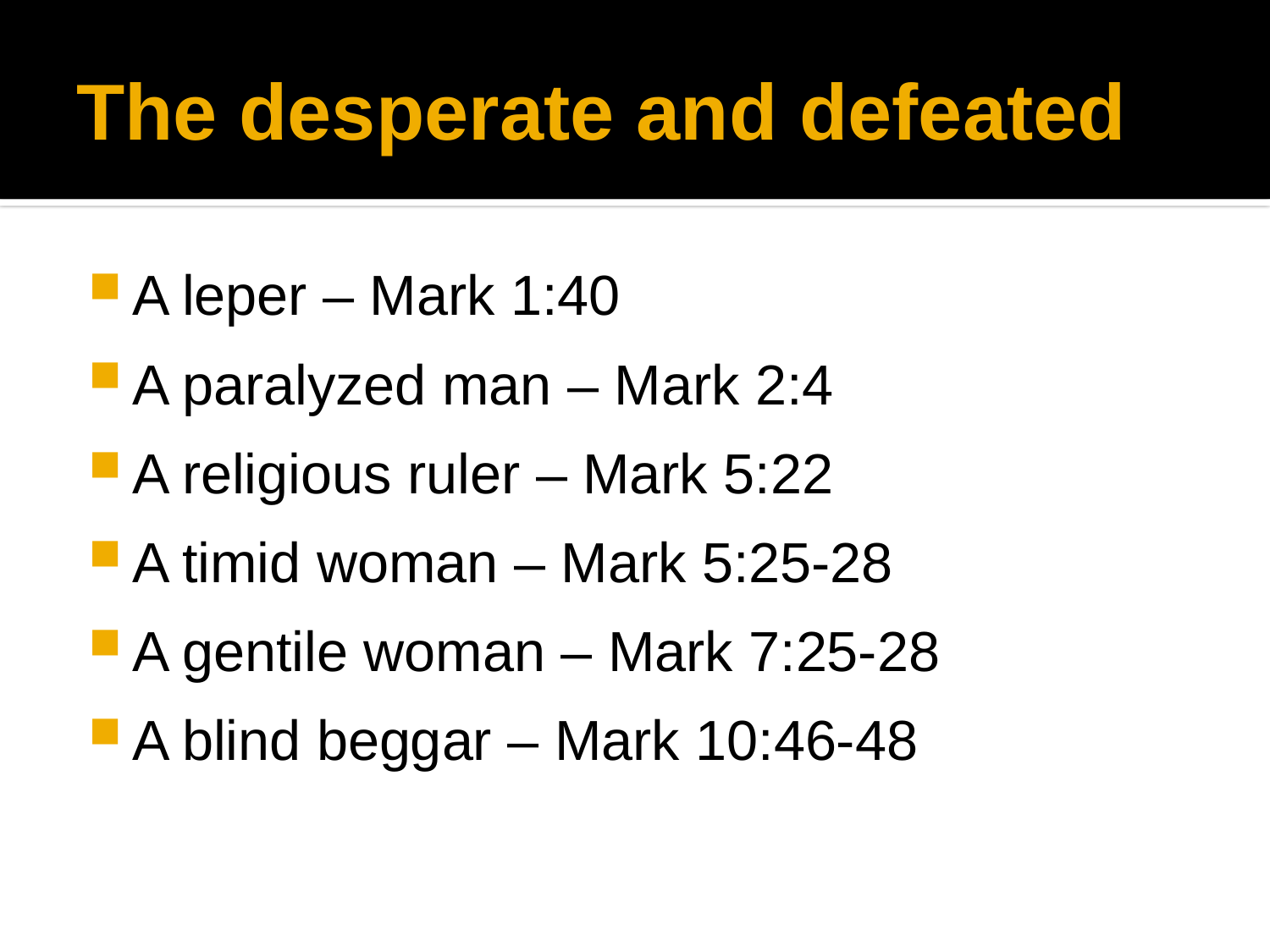

# The desperate and defeated
A leper – Mark 1:40
A paralyzed man – Mark 2:4
A religious ruler – Mark 5:22
A timid woman – Mark 5:25-28
A gentile woman – Mark 7:25-28
A blind beggar – Mark 10:46-48